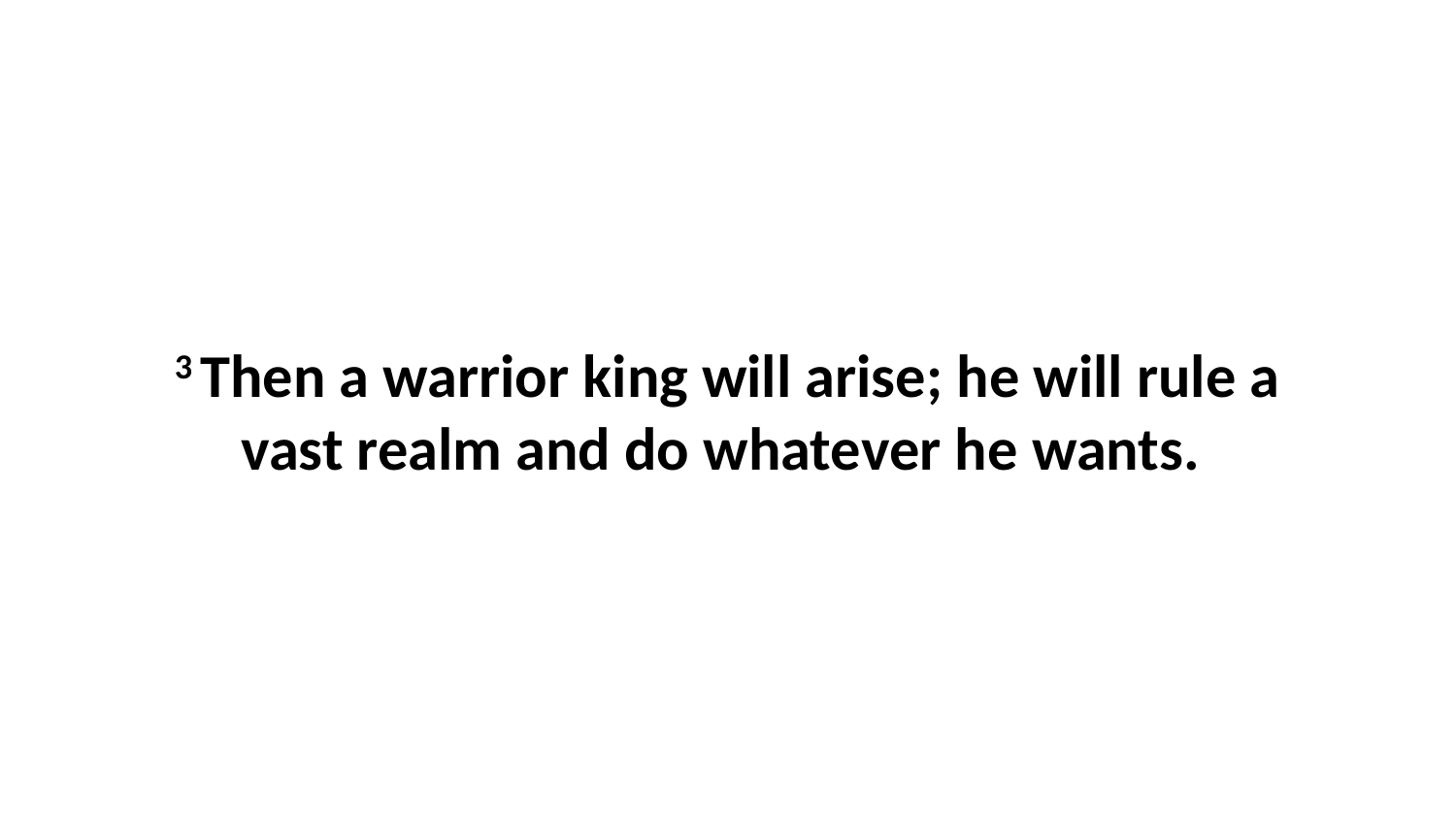

3 Then a warrior king will arise; he will rule a vast realm and do whatever he wants.